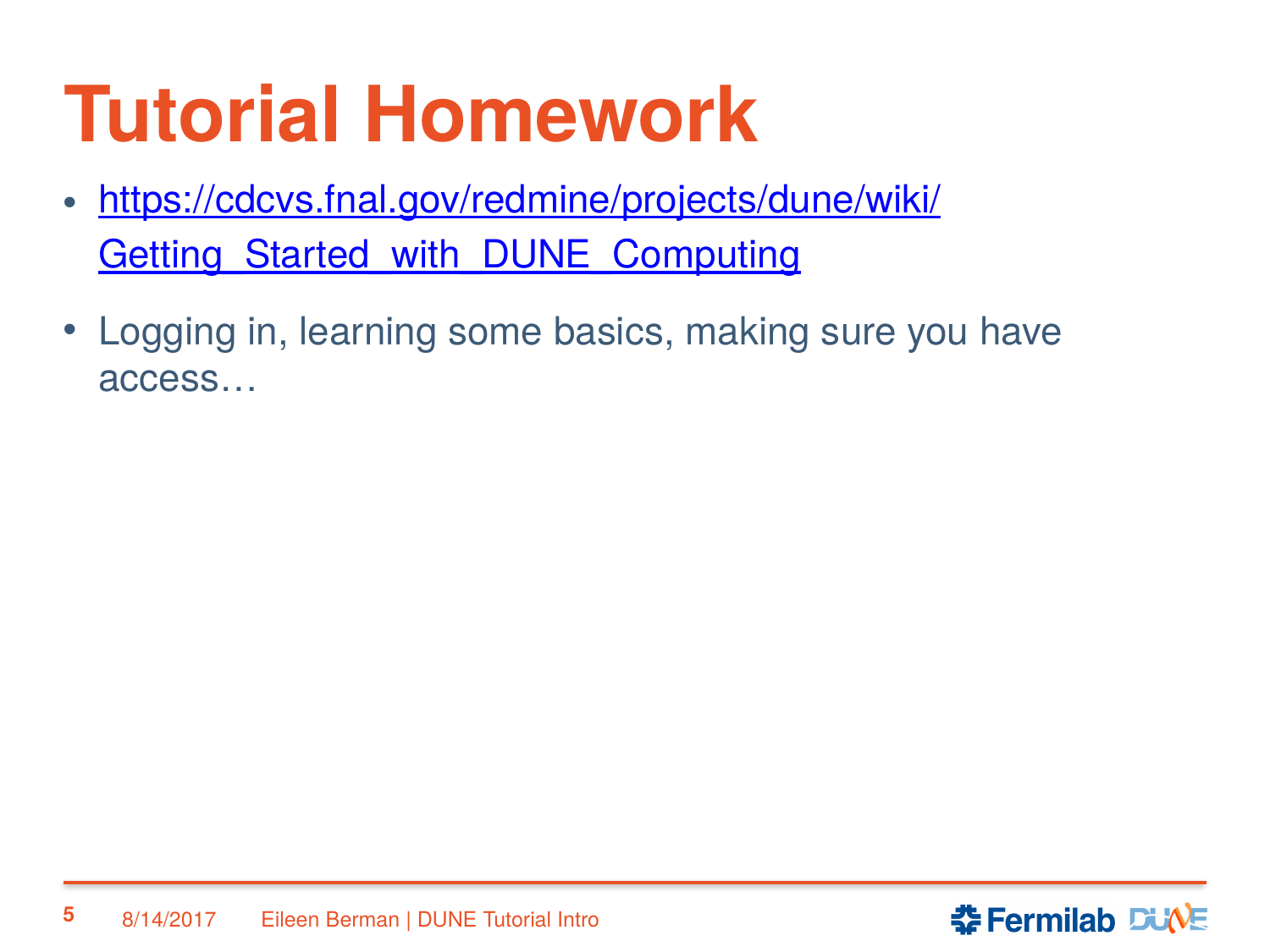

# Tutorial Homework
https://cdcvs.fnal.gov/redmine/projects/dune/wiki/Getting_Started_with_DUNE_Computing
Logging in, learning some basics, making sure you have access…
5
8/14/2017
Eileen Berman | DUNE Tutorial Intro